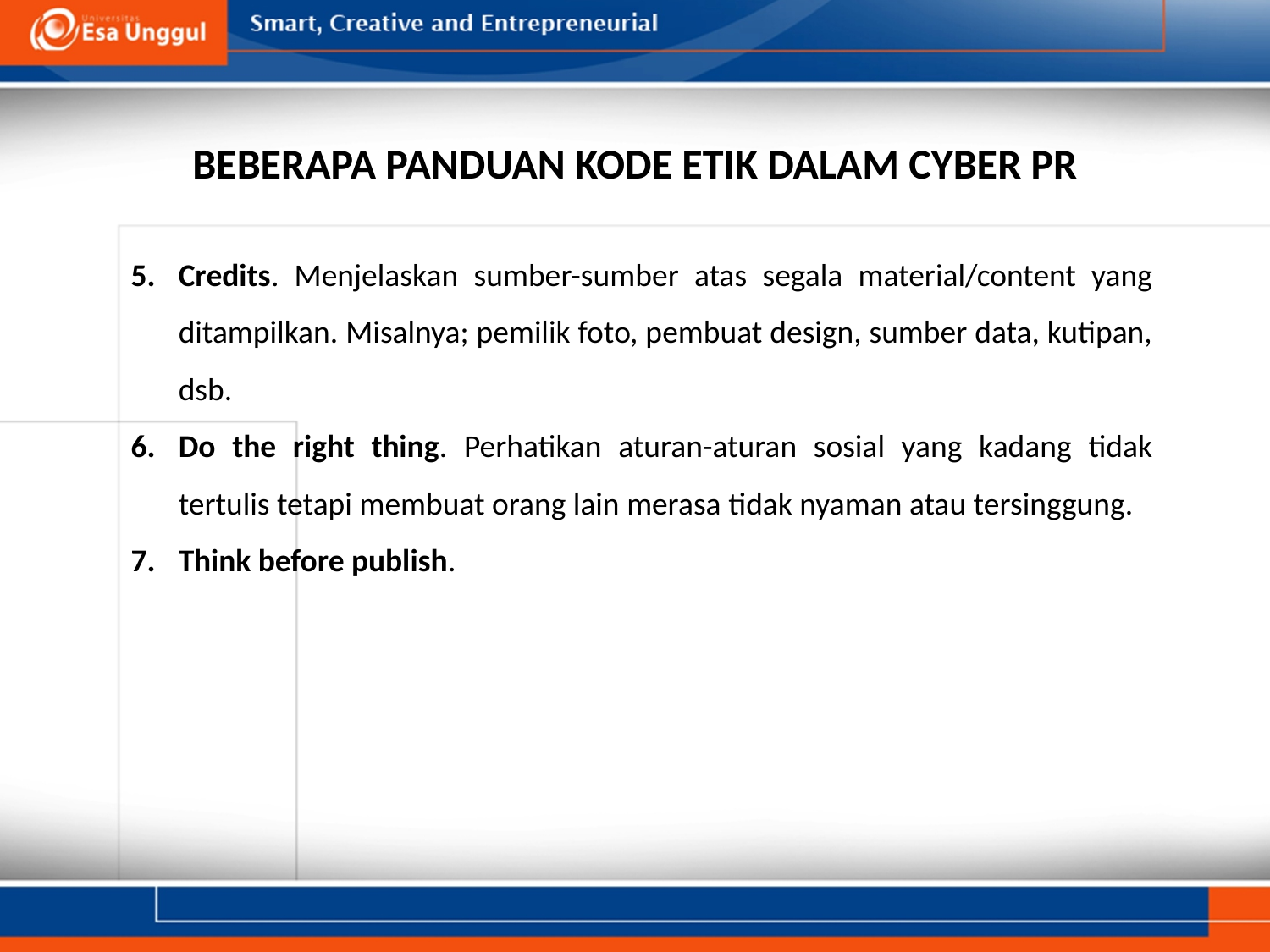

BEBERAPA PANDUAN KODE ETIK DALAM CYBER PR
Credits. Menjelaskan sumber-sumber atas segala material/content yang ditampilkan. Misalnya; pemilik foto, pembuat design, sumber data, kutipan, dsb.
Do the right thing. Perhatikan aturan-aturan sosial yang kadang tidak tertulis tetapi membuat orang lain merasa tidak nyaman atau tersinggung.
Think before publish.